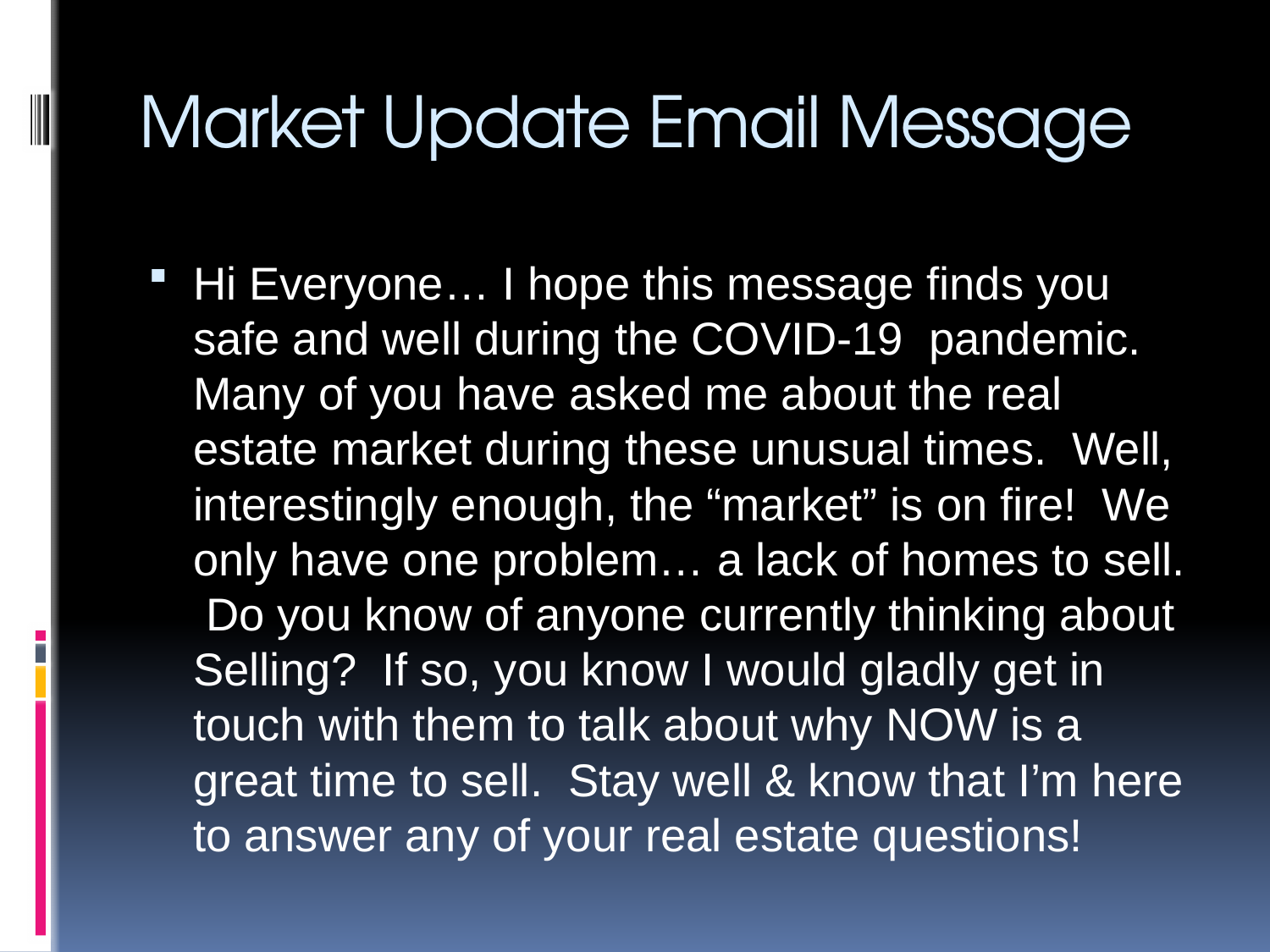

# Market Update Email Message
Hi Everyone… I hope this message finds you safe and well during the COVID-19  pandemic.  Many of you have asked me about the real estate market during these unusual times.  Well, interestingly enough, the “market” is on fire!  We only have one problem… a lack of homes to sell.  Do you know of anyone currently thinking about Selling?  If so, you know I would gladly get in touch with them to talk about why NOW is a great time to sell.  Stay well & know that I’m here to answer any of your real estate questions!